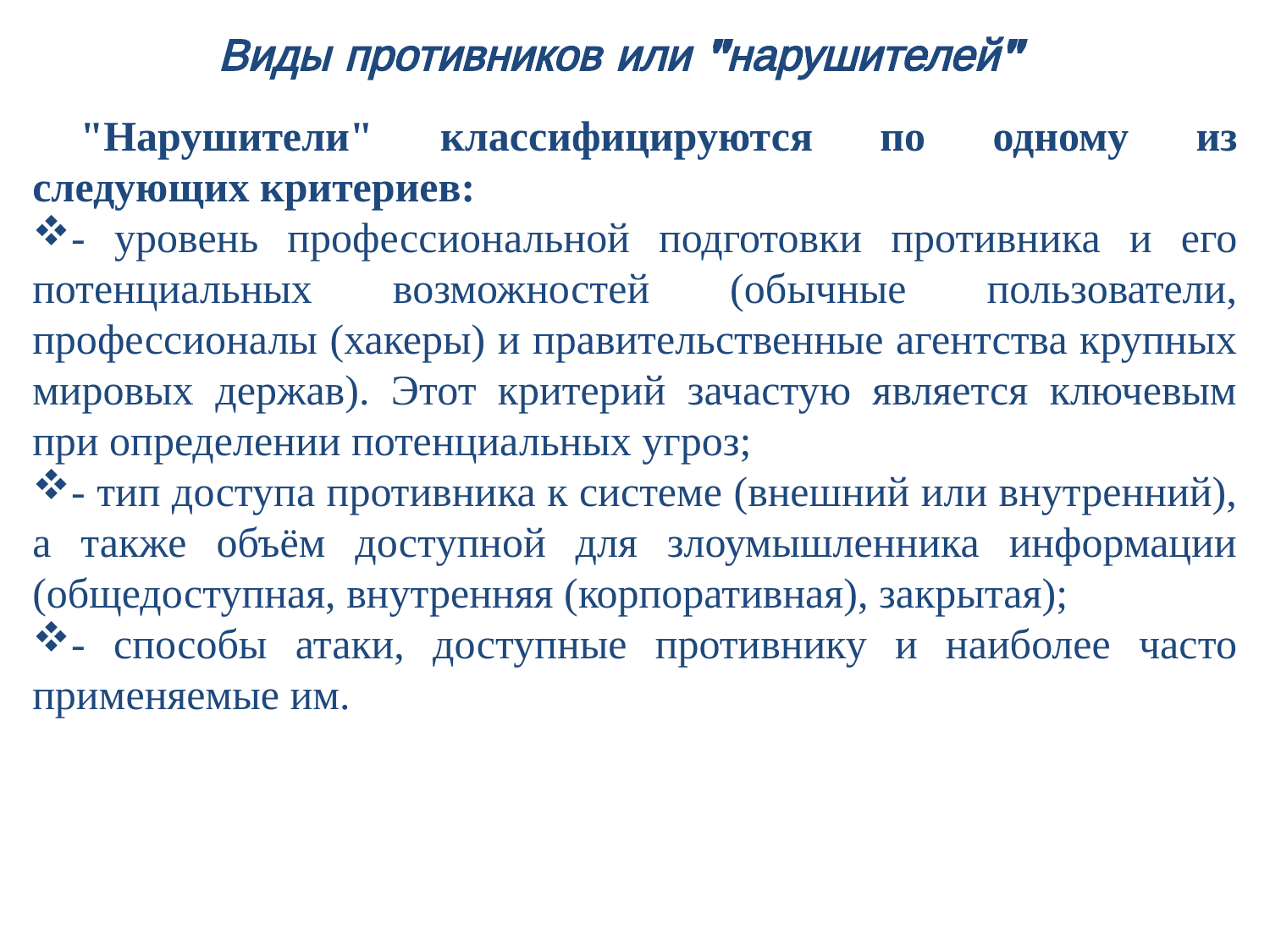

Виды противников или "нарушителей"
"Нарушители" классифицируются по одному из следующих критериев:
- уровень профессиональной подготовки противника и его потенциальных возможностей (обычные пользователи, профессионалы (хакеры) и правительственные агентства крупных мировых держав). Этот критерий зачастую является ключевым при определении потенциальных угроз;
- тип доступа противника к системе (внешний или внутренний), а также объём доступной для злоумышленника информации (общедоступная, внутренняя (корпоративная), закрытая);
- способы атаки, доступные противнику и наиболее часто применяемые им.